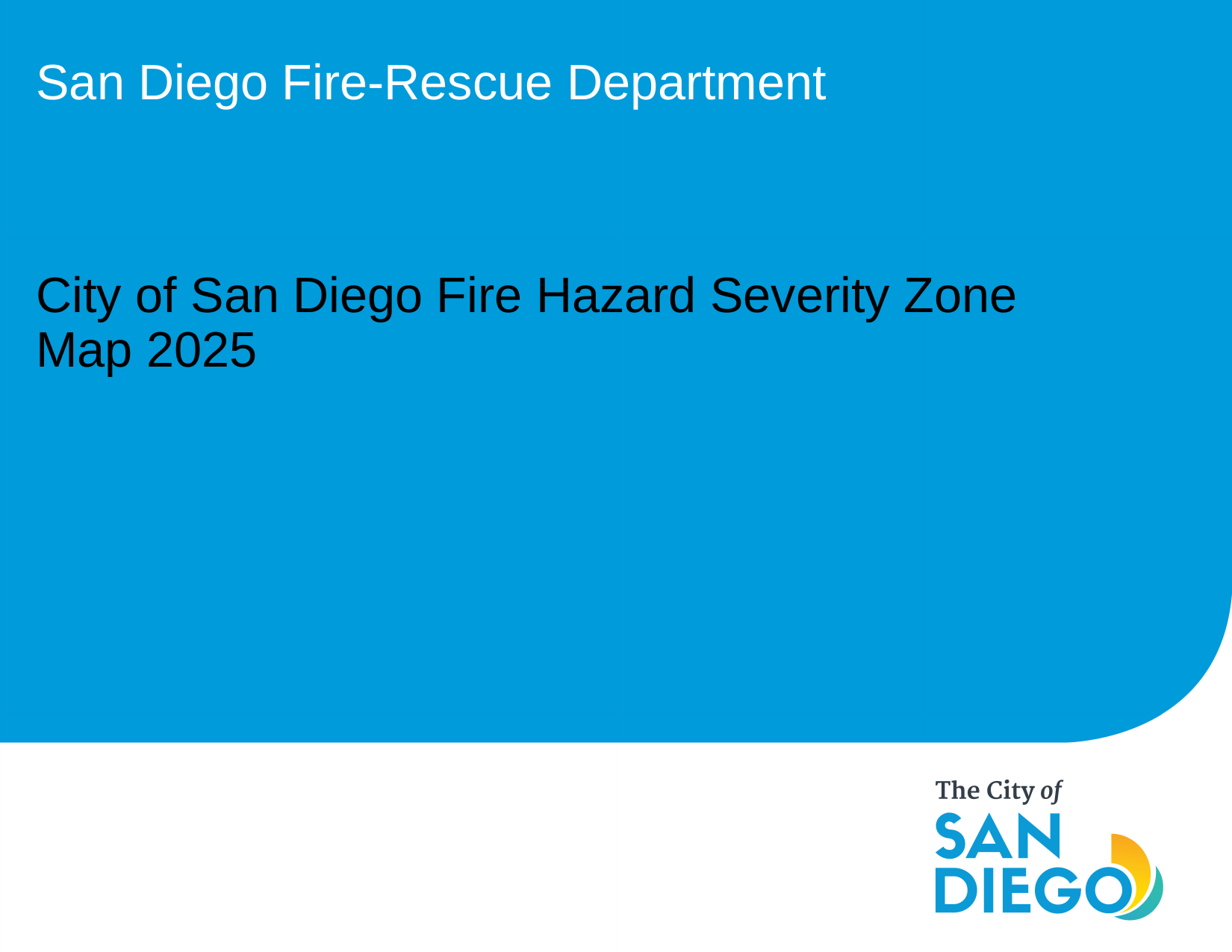

San Diego Fire-Rescue Department

City of San Diego Fire Hazard Severity Zone Map 2025

#